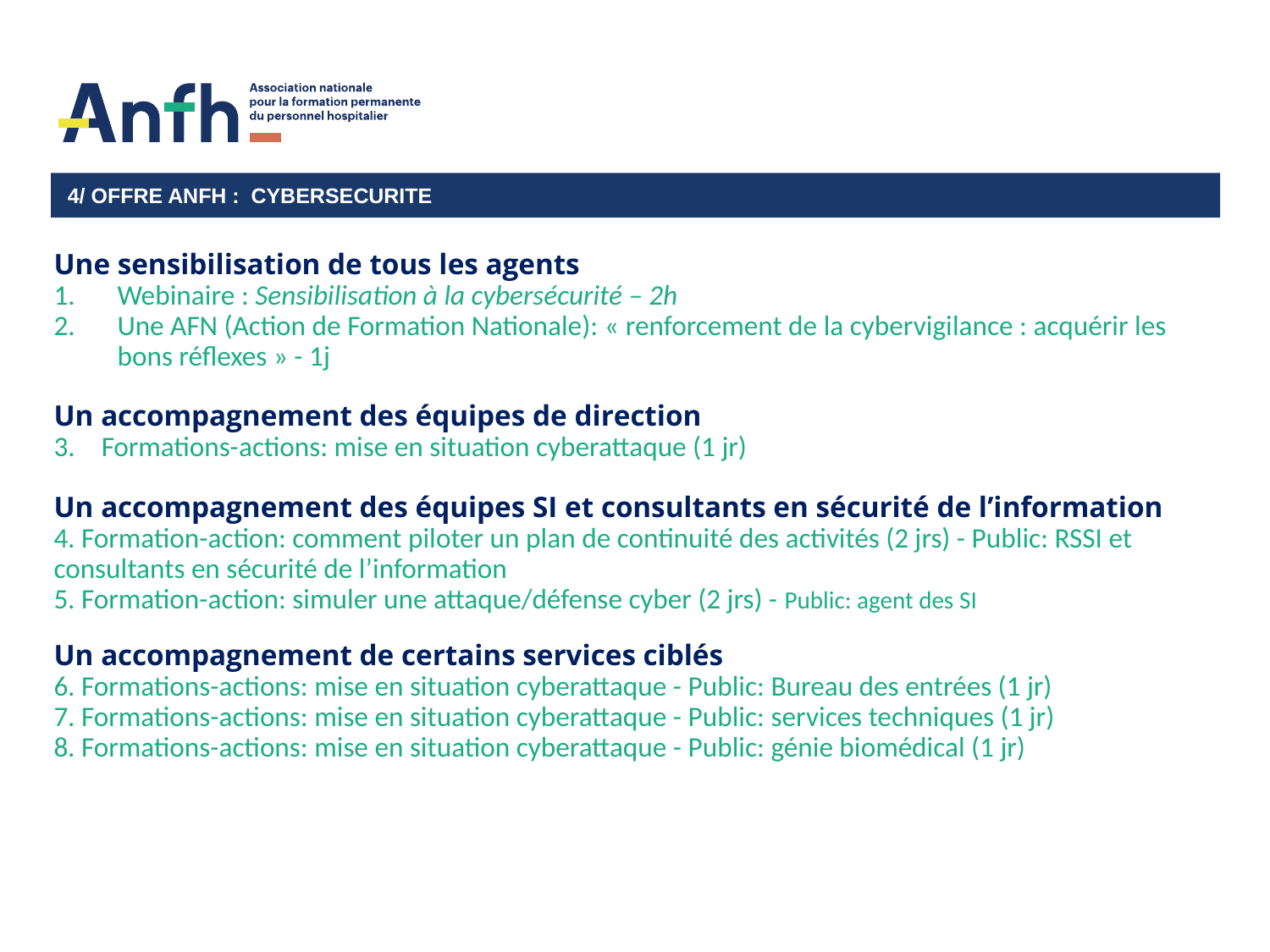

# 4/ offre ANFH :  CYBERSECURITE
Une sensibilisation de tous les agents
Webinaire : Sensibilisation à la cybersécurité – 2h
Une AFN (Action de Formation Nationale): « renforcement de la cybervigilance : acquérir les bons réflexes » - 1j

Un accompagnement des équipes de direction
Formations-actions: mise en situation cyberattaque (1 jr)

Un accompagnement des équipes SI et consultants en sécurité de l’information
4. Formation-action: comment piloter un plan de continuité des activités (2 jrs) - Public: RSSI et consultants en sécurité de l’information
5. Formation-action: simuler une attaque/défense cyber (2 jrs) - Public: agent des SI

Un accompagnement de certains services ciblés
6. Formations-actions: mise en situation cyberattaque - Public: Bureau des entrées (1 jr)
7. Formations-actions: mise en situation cyberattaque - Public: services techniques (1 jr)
8. Formations-actions: mise en situation cyberattaque - Public: génie biomédical (1 jr)